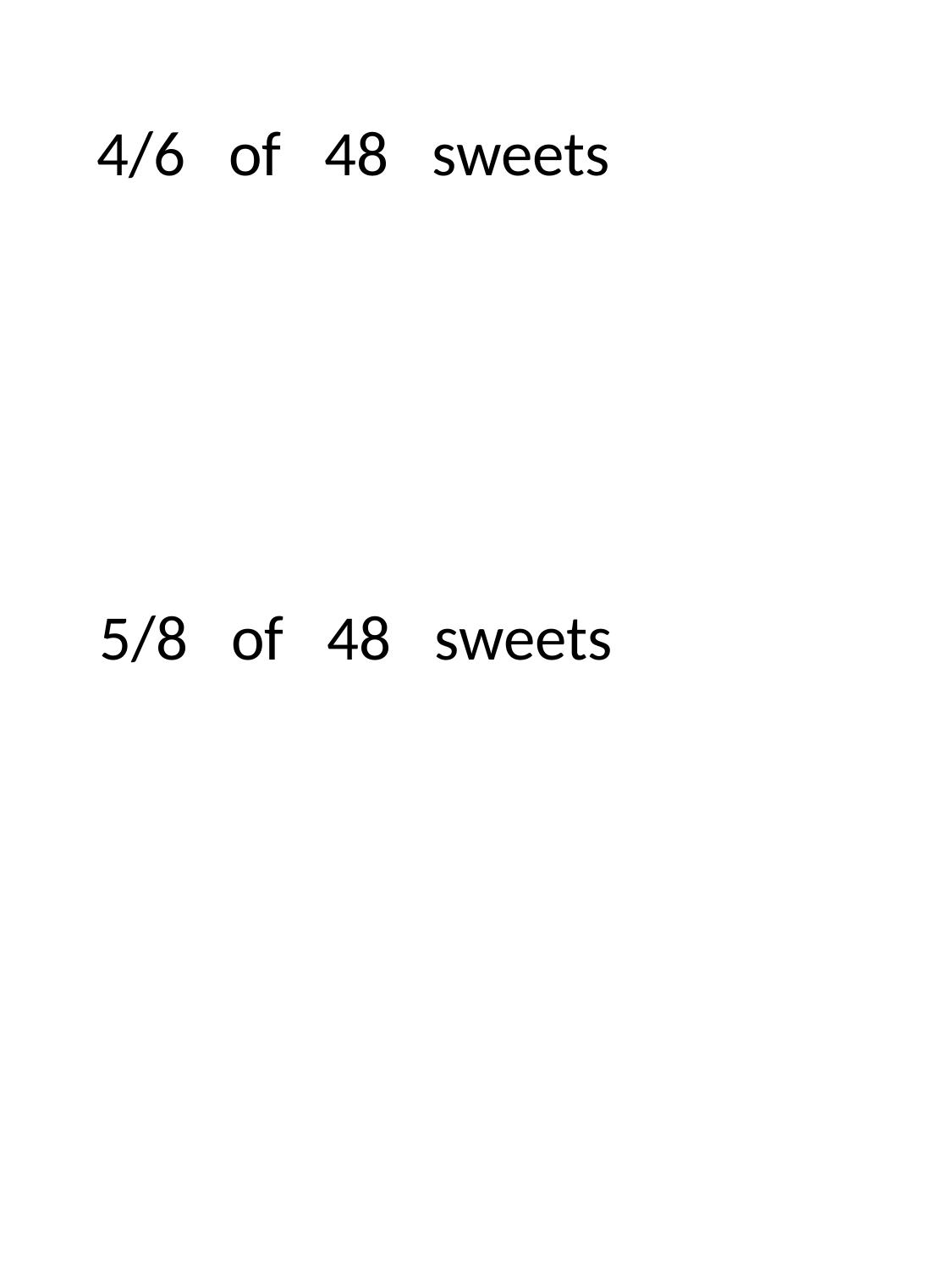

4/6   of   48   sweets

5/8   of   48   sweets